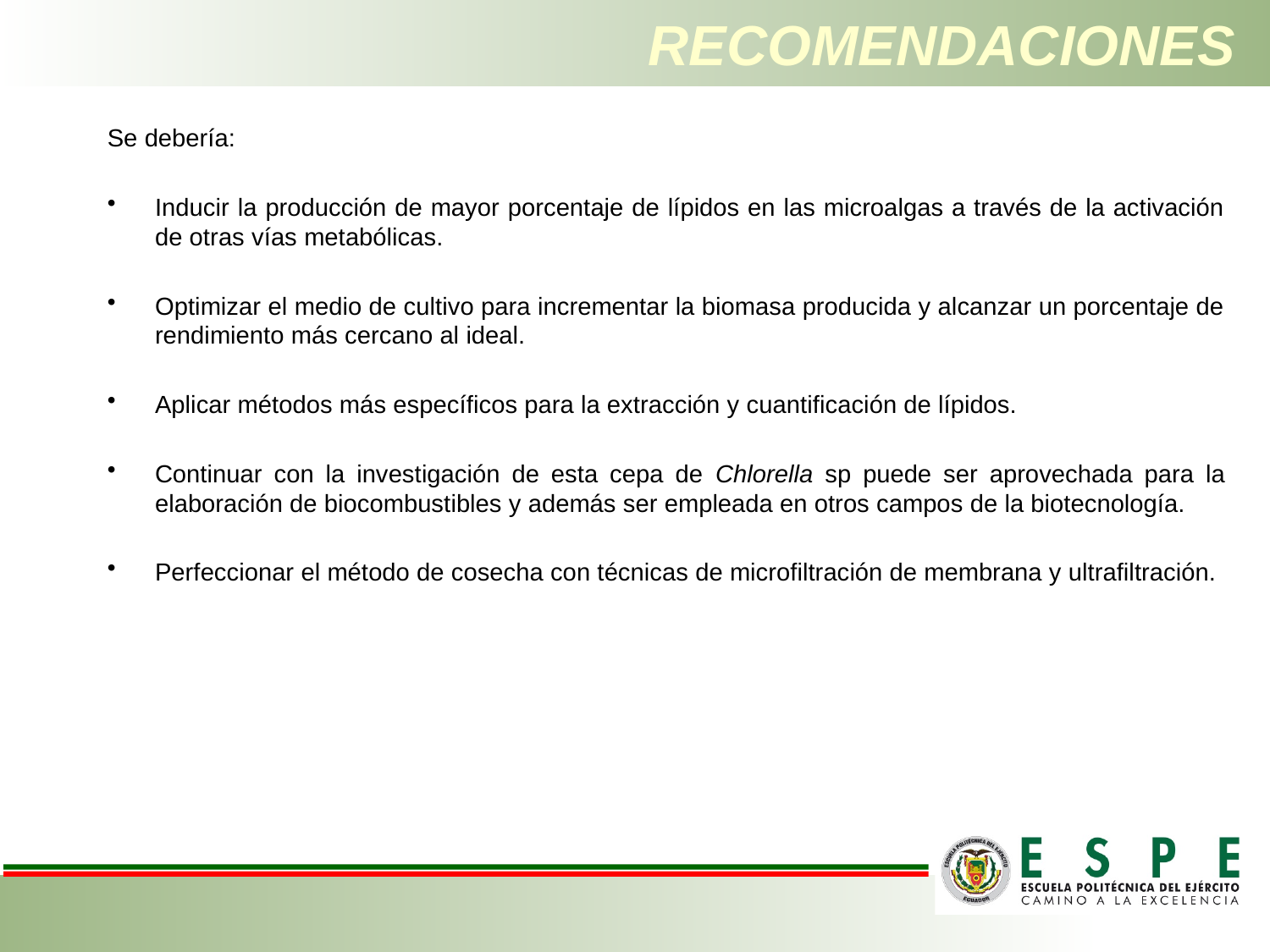

# RECOMENDACIONES
Se debería:

Inducir la producción de mayor porcentaje de lípidos en las microalgas a través de la activación de otras vías metabólicas.

Optimizar el medio de cultivo para incrementar la biomasa producida y alcanzar un porcentaje de rendimiento más cercano al ideal.

Aplicar métodos más específicos para la extracción y cuantificación de lípidos.

Continuar con la investigación de esta cepa de Chlorella sp puede ser aprovechada para la elaboración de biocombustibles y además ser empleada en otros campos de la biotecnología.

Perfeccionar el método de cosecha con técnicas de microfiltración de membrana y ultrafiltración.